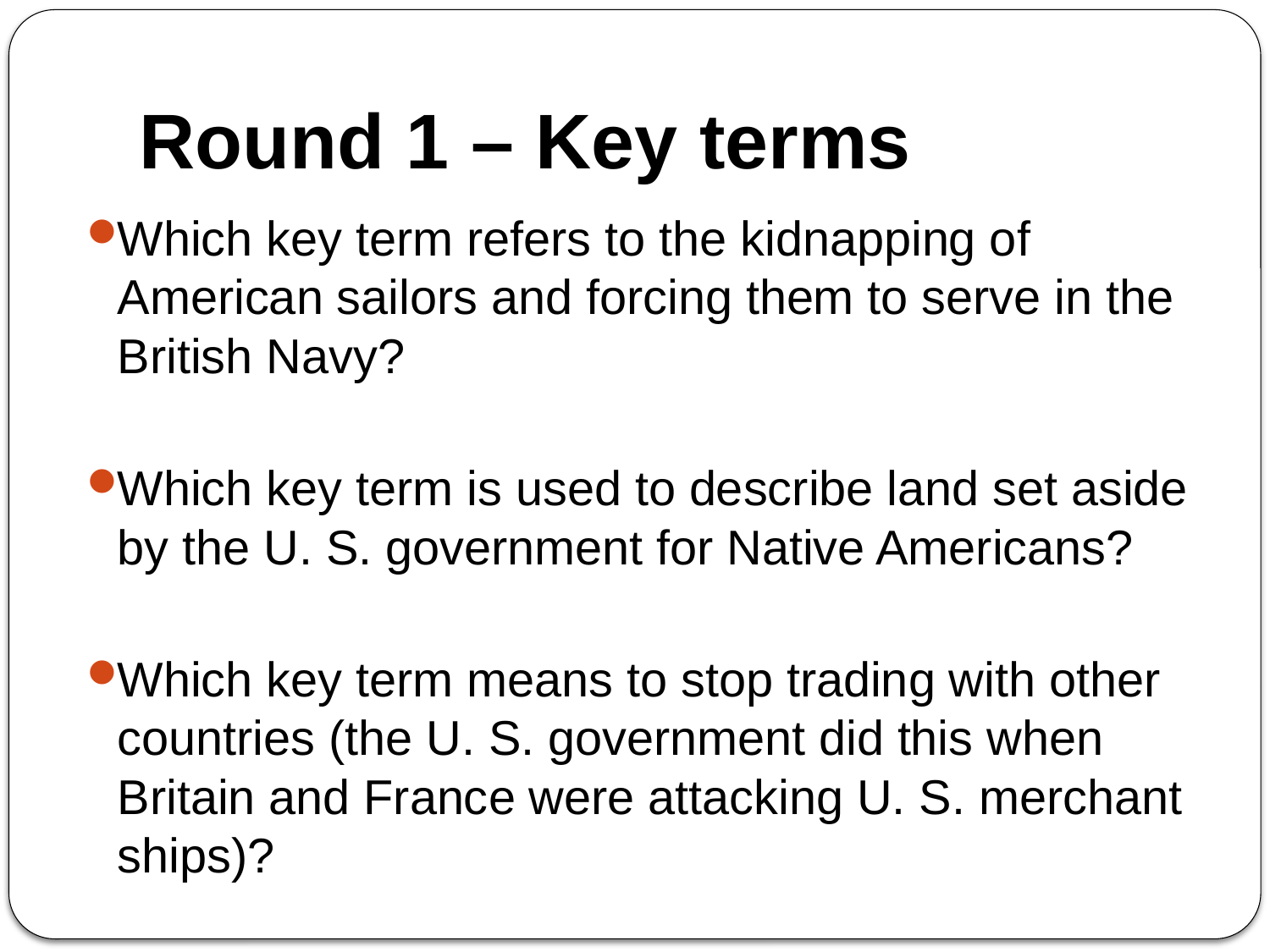

# Round 1 – Key terms
Which key term refers to the kidnapping of American sailors and forcing them to serve in the British Navy?

Which key term is used to describe land set aside by the U. S. government for Native Americans?

Which key term means to stop trading with other countries (the U. S. government did this when Britain and France were attacking U. S. merchant ships)?